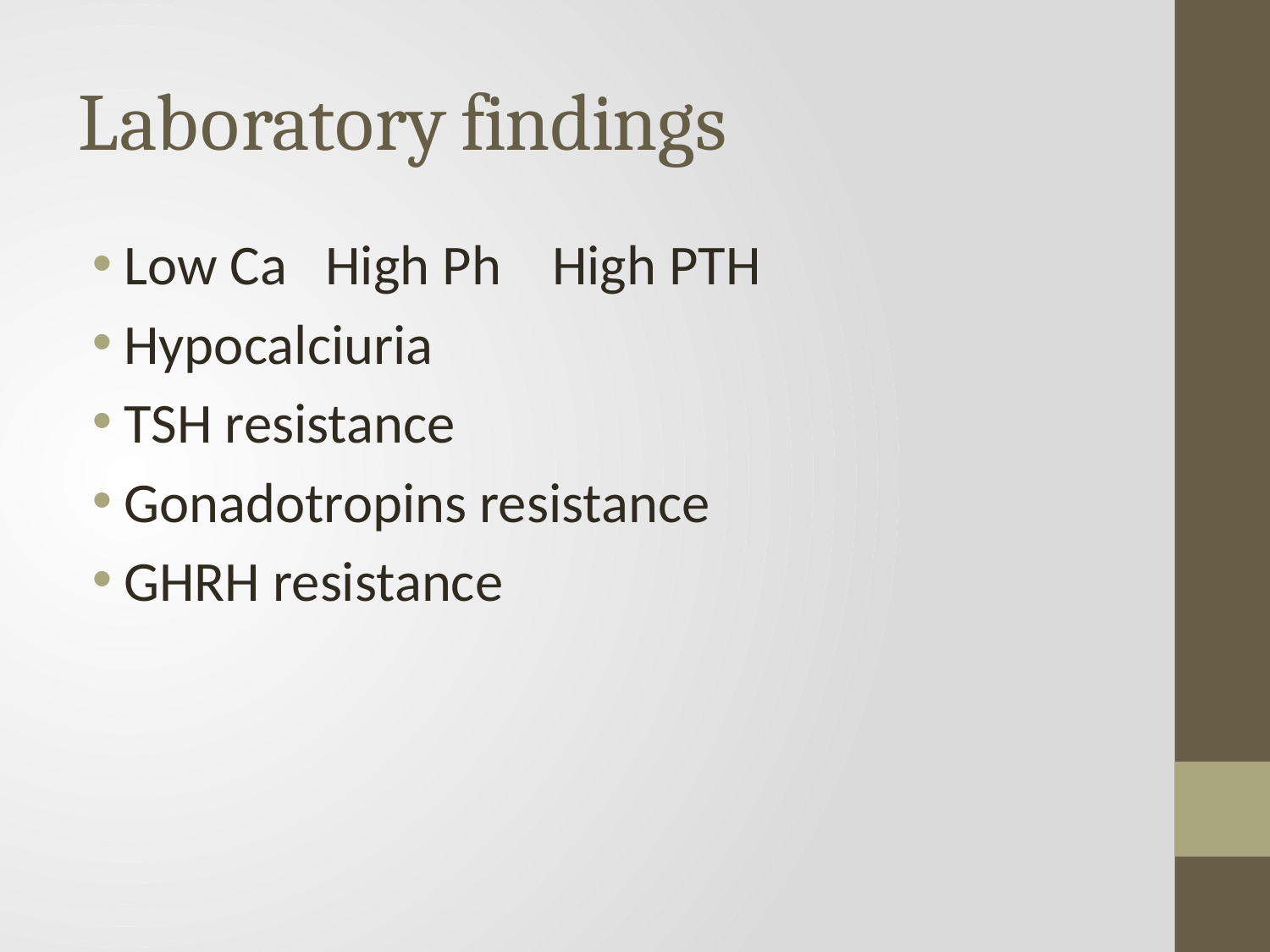

# Laboratory findings
Low Ca   High Ph    High PTH
Hypocalciuria
TSH resistance
Gonadotropins resistance
GHRH resistance